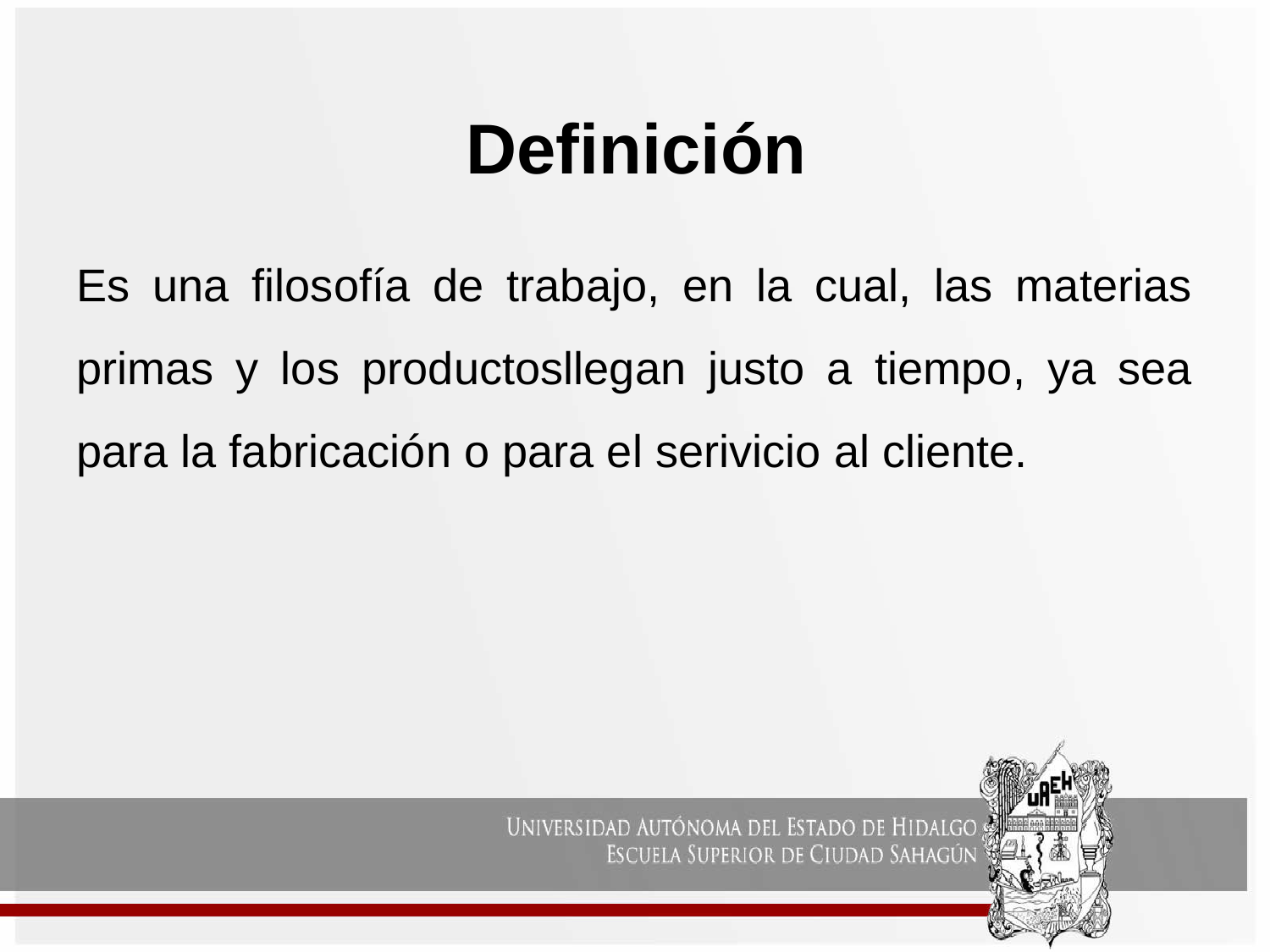

# Definición
Es una filosofía de trabajo, en la cual, las materias primas y los productosllegan justo a tiempo, ya sea para la fabricación o para el serivicio al cliente.